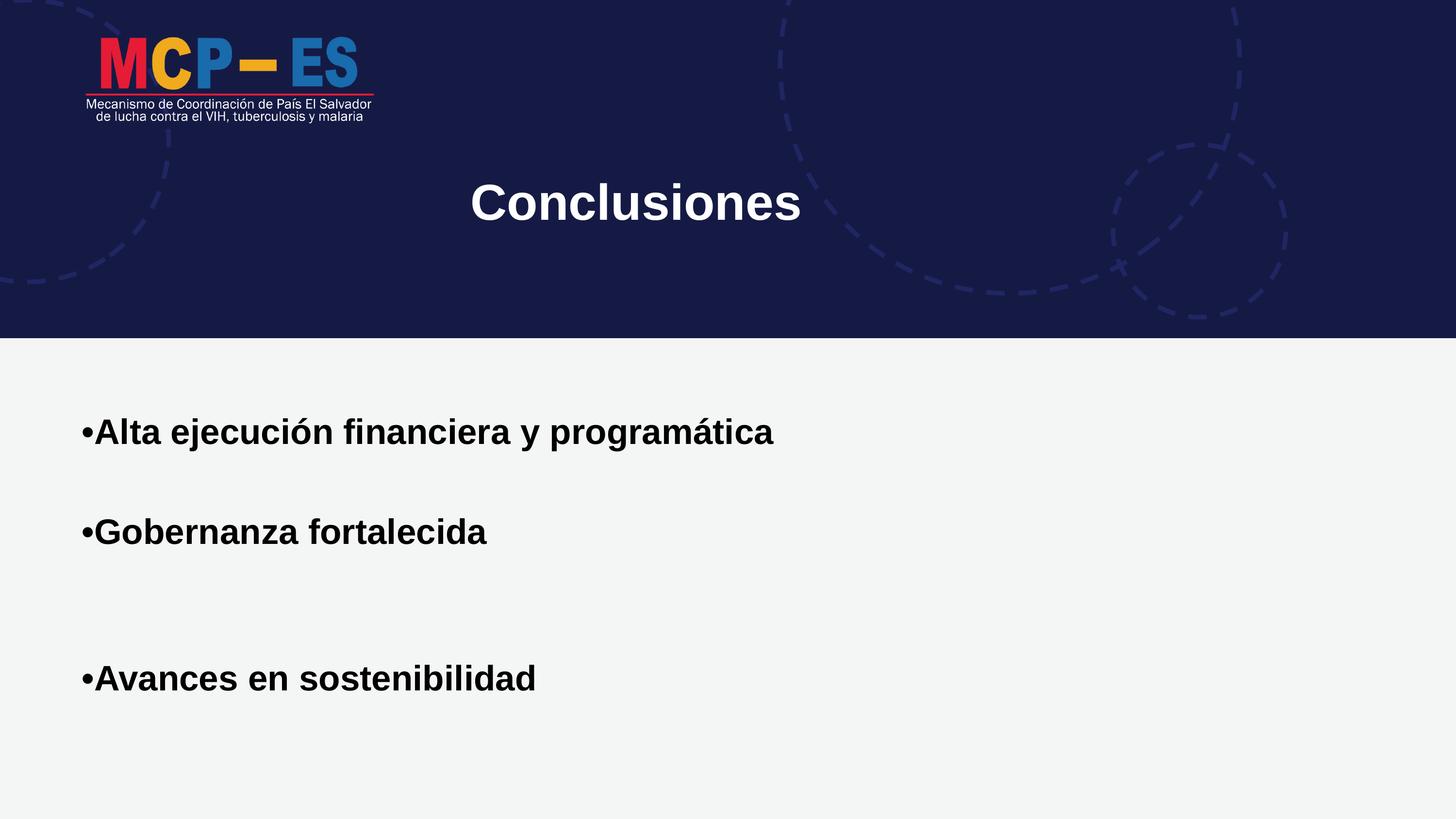

Conclusiones
•Alta ejecución financiera y programática

•Gobernanza fortalecida

•Avances en sostenibilidad